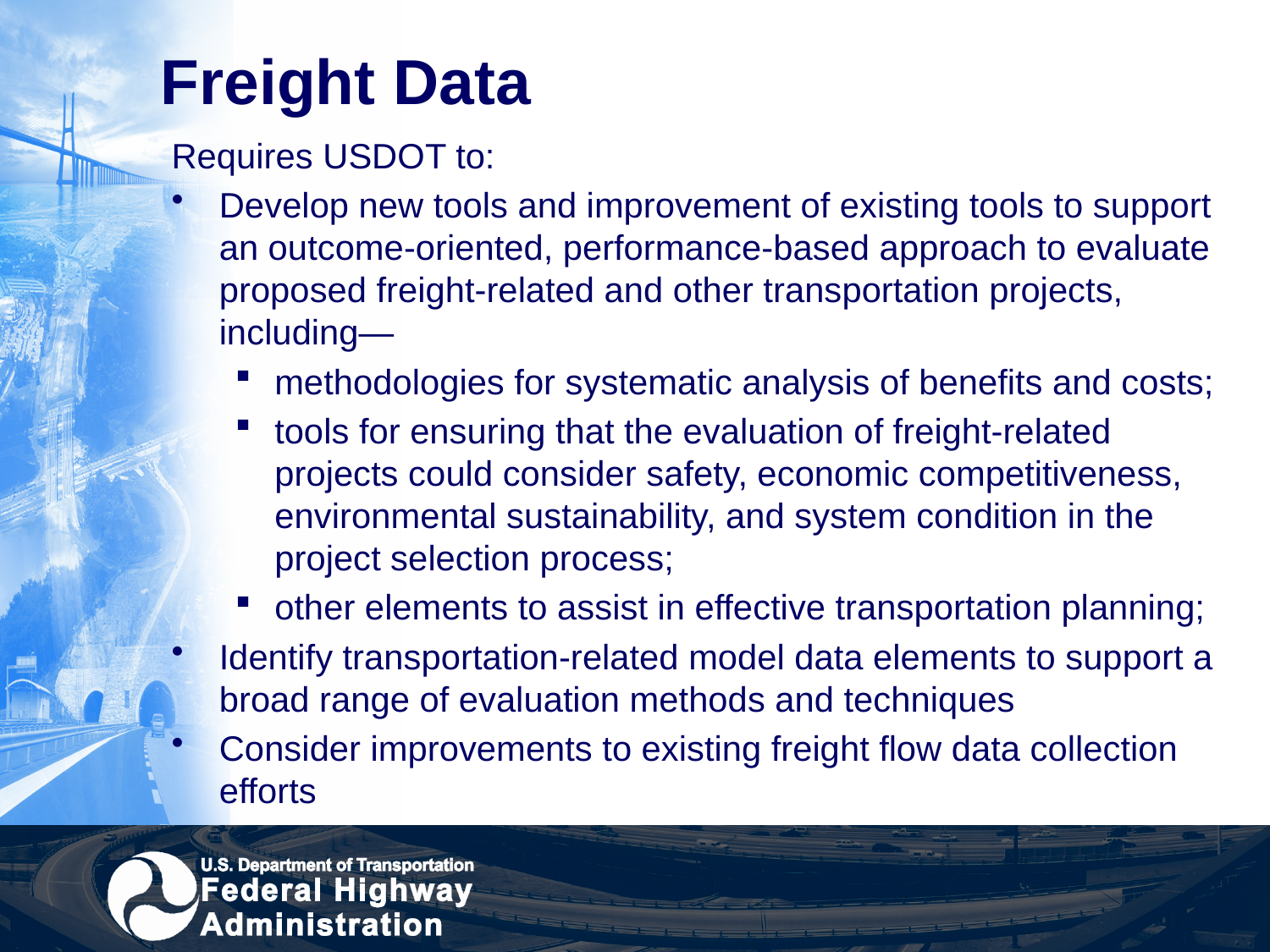

# Freight Data
Requires USDOT to:
Develop new tools and improvement of existing tools to support an outcome-oriented, performance-based approach to evaluate proposed freight-related and other transportation projects, including—
methodologies for systematic analysis of benefits and costs;
tools for ensuring that the evaluation of freight-related projects could consider safety, economic competitiveness, environmental sustainability, and system condition in the project selection process;
other elements to assist in effective transportation planning;
Identify transportation-related model data elements to support a broad range of evaluation methods and techniques
Consider improvements to existing freight flow data collection efforts